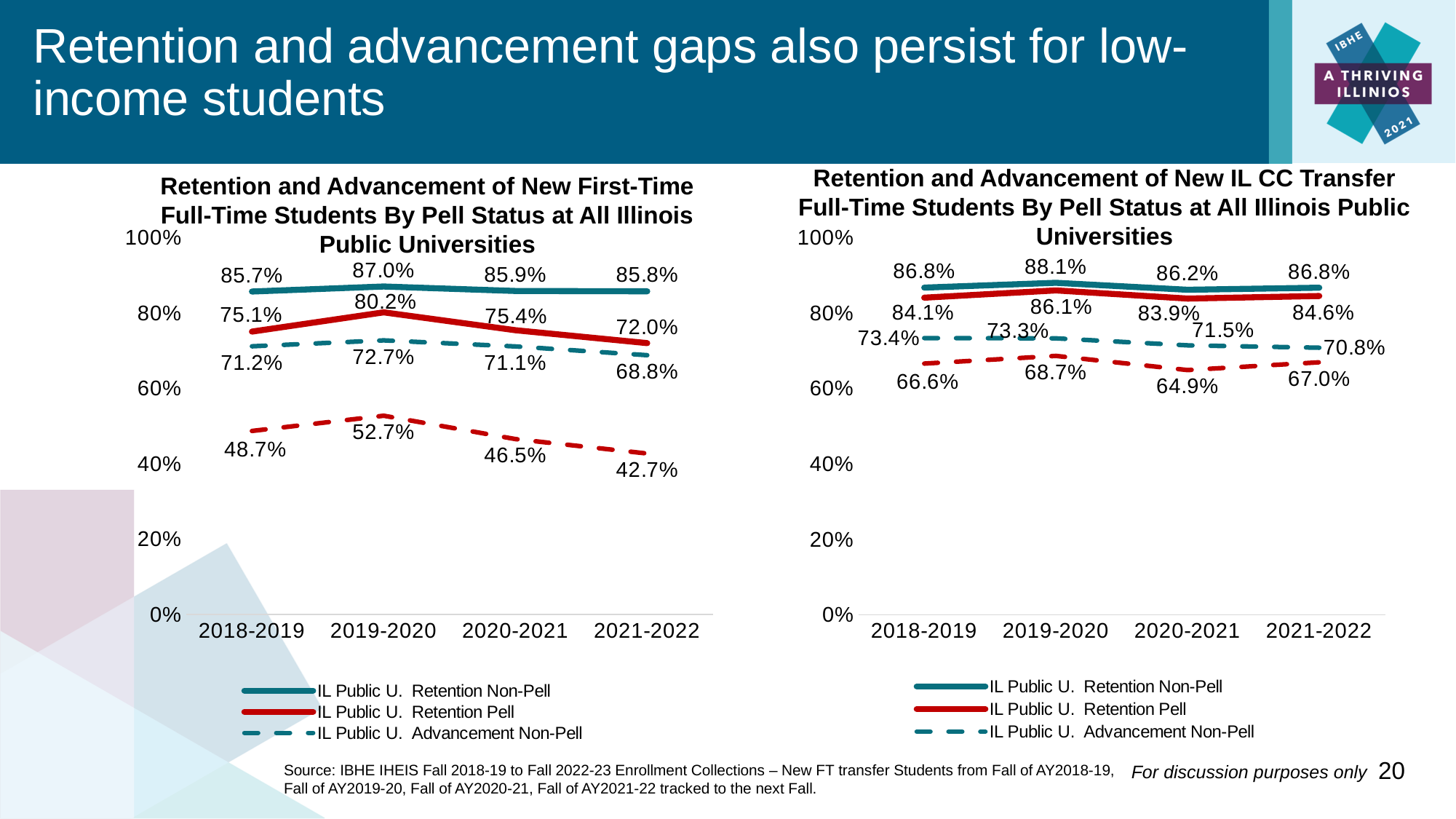

Retention and advancement gaps also persist for low-income students

Retention and Advancement of New IL CC Transfer Full-Time Students By Pell Status at All Illinois Public Universities
Retention and Advancement of New First-Time Full-Time Students By Pell Status at All Illinois Public Universities

### Chart

| Category | IL Public U.  | IL Public U.  | IL Public U.  | IL Public U.  |
|---|---|---|---|---|
| 2018-2019 | 0.8571009174311927 | 0.7507201418125417 | 0.7115596330275228 | 0.4870374473742521 |
| 2019-2020 | 0.8704309279848849 | 0.8017440638789661 | 0.7274907346849793 | 0.5273166631645304 |
| 2020-2021 | 0.8585417294365773 | 0.7543292542138075 | 0.7112081952395299 | 0.4653659662895405 |
| 2021-2022 | 0.8577052868391452 | 0.7201829981912969 | 0.688062429696288 | 0.42706670922438555 |

### Chart

| Category | IL Public U.  | IL Public U.  | IL Public U.  | IL Public U.  |
|---|---|---|---|---|
| 2018-2019 | 0.8680351906158357 | 0.8411819021237303 | 0.7341153470185727 | 0.6663588796552786 |
| 2019-2020 | 0.8808428190845241 | 0.8605987299667374 | 0.733349479292807 | 0.6867251285152708 |
| 2020-2021 | 0.8623452294246177 | 0.8388303298197893 | 0.7147365865501335 | 0.6490989459367562 |
| 2021-2022 | 0.8677826297913634 | 0.8458179375209943 | 0.708393983503154 | 0.6698018139066174 |
20
For discussion purposes only
Source: IBHE IHEIS Fall 2018-19 to Fall 2022-23 Enrollment Collections – New FT transfer Students from Fall of AY2018-19,
Fall of AY2019-20, Fall of AY2020-21, Fall of AY2021-22 tracked to the next Fall.